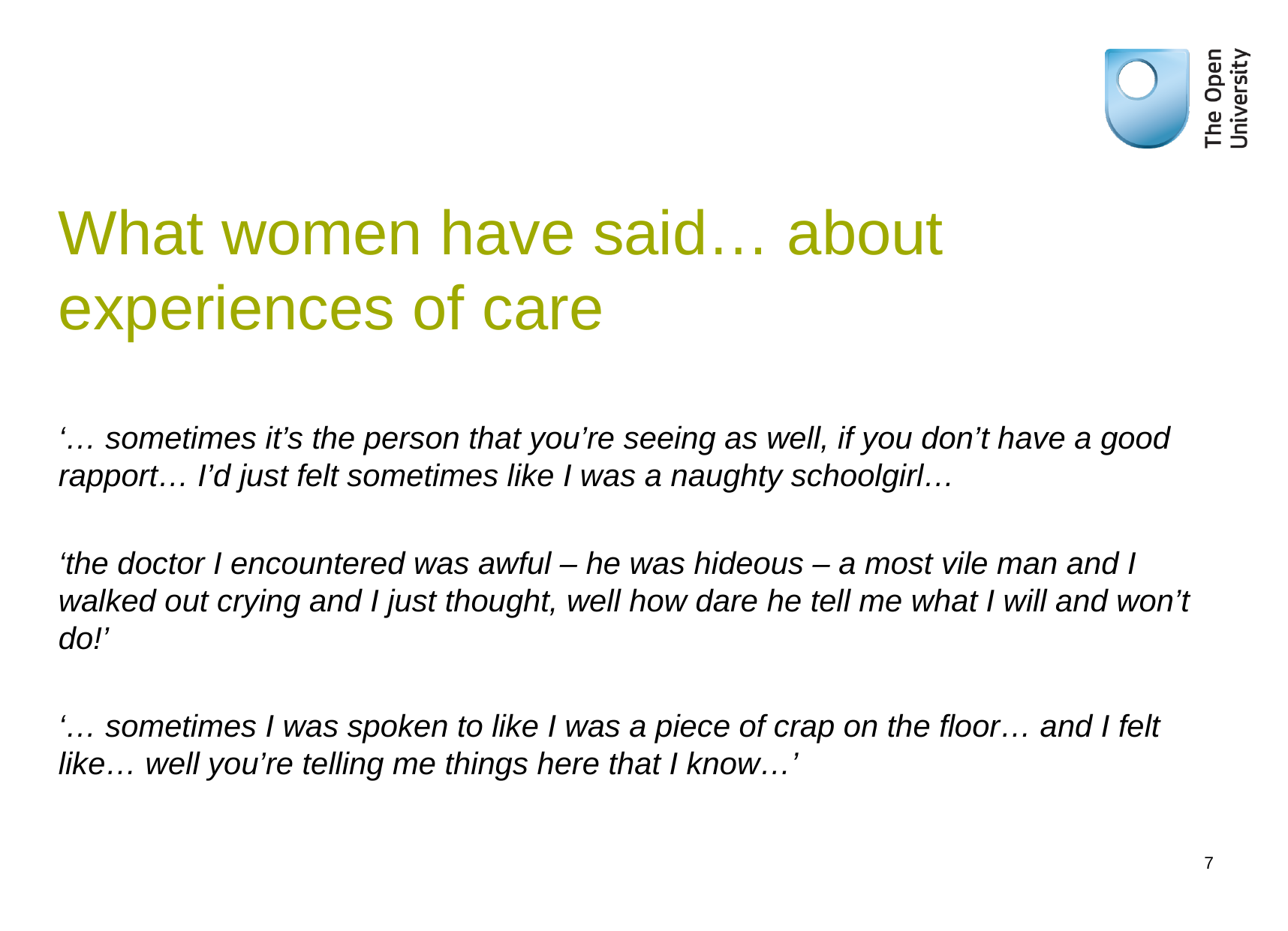

# What women have said… about experiences of care
‘… sometimes it’s the person that you’re seeing as well, if you don’t have a good rapport… I’d just felt sometimes like I was a naughty schoolgirl…

‘the doctor I encountered was awful – he was hideous – a most vile man and I walked out crying and I just thought, well how dare he tell me what I will and won’t do!’

‘… sometimes I was spoken to like I was a piece of crap on the floor… and I felt like… well you’re telling me things here that I know…’
7